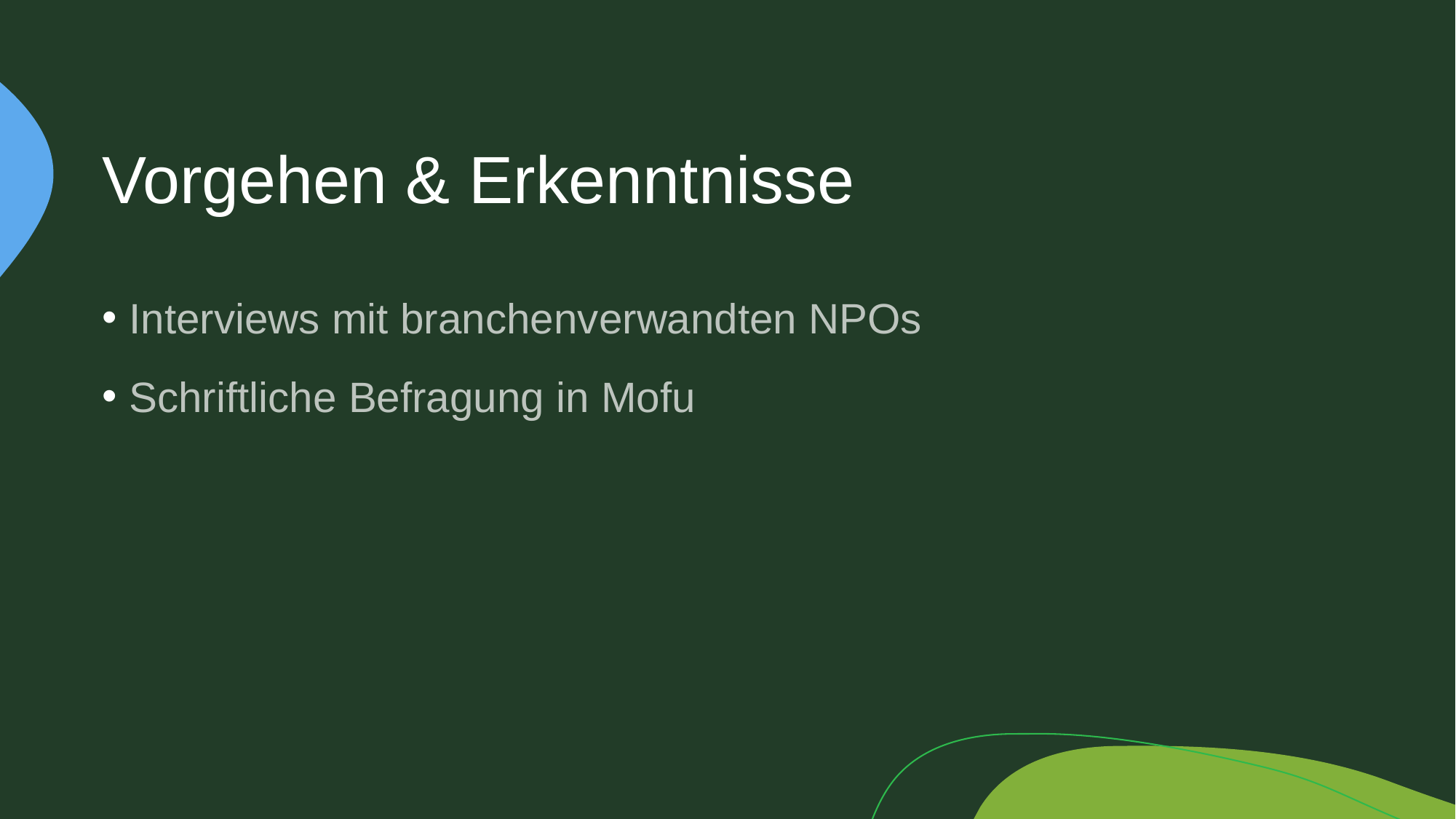

# Vorgehen & Erkenntnisse
Interviews mit branchenverwandten NPOs
Schriftliche Befragung in Mofu